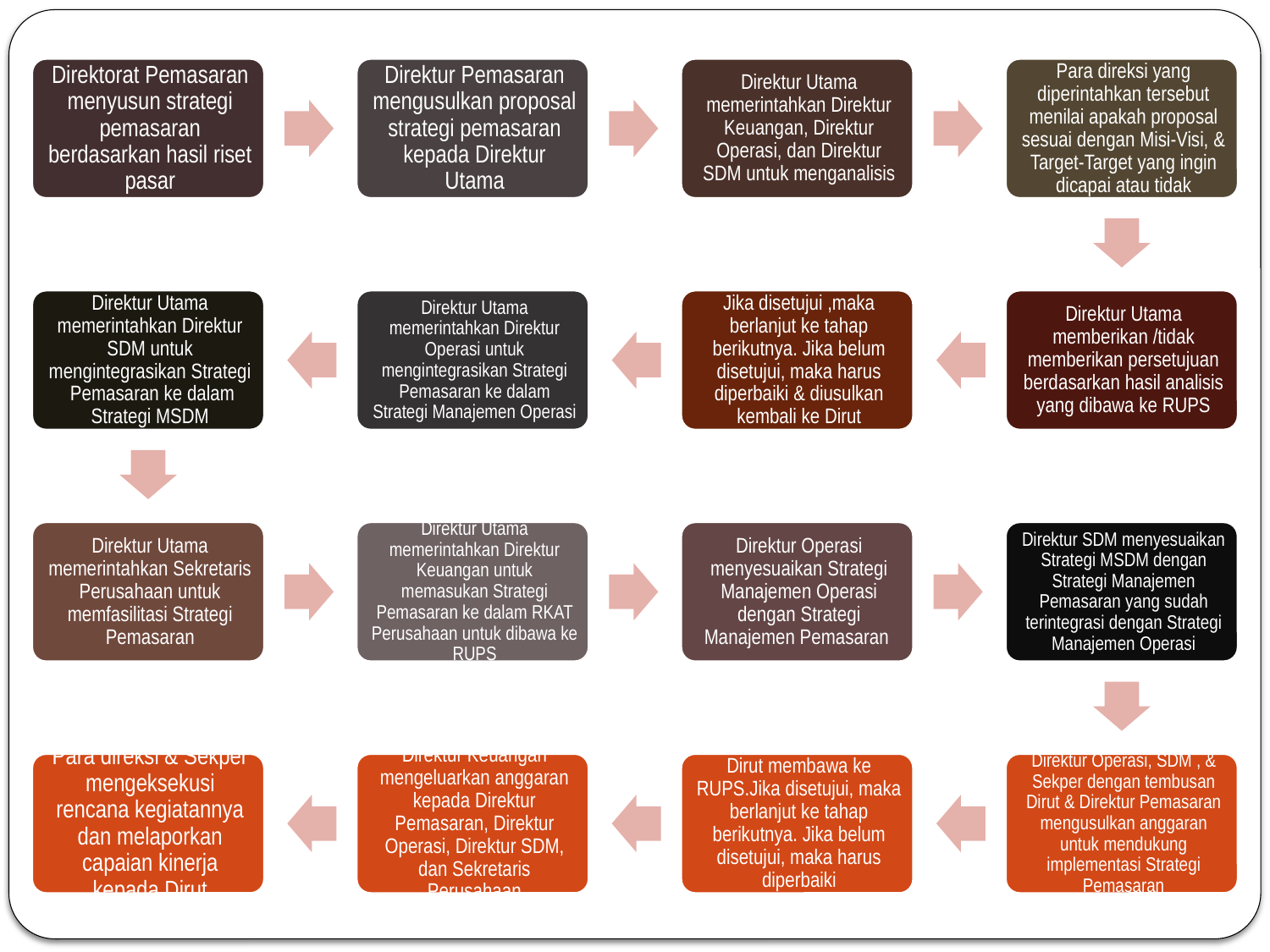

Direktorat Pemasaran menyusun strategi pemasaran berdasarkan hasil riset pasar

Direktur Pemasaran mengusulkan proposal strategi pemasaran kepada Direktur Utama

Direktur Utama memerintahkan Direktur Keuangan, Direktur Operasi, dan Direktur SDM untuk menganalisis

Para direksi yang diperintahkan tersebut menilai apakah proposal sesuai dengan Misi-Visi, & Target-Target yang ingin dicapai atau tidak

Direktur Utama memberikan /tidak memberikan persetujuan berdasarkan hasil analisis yang dibawa ke RUPS

Jika disetujui ,maka berlanjut ke tahap berikutnya. Jika belum disetujui, maka harus diperbaiki & diusulkan kembali ke Dirut

Direktur Utama memerintahkan Direktur Operasi untuk mengintegrasikan Strategi Pemasaran ke dalam Strategi Manajemen Operasi

Direktur Utama memerintahkan Direktur SDM untuk mengintegrasikan Strategi  Pemasaran ke dalam Strategi MSDM

Direktur Utama memerintahkan Sekretaris Perusahaan untuk memfasilitasi Strategi Pemasaran

Direktur Utama memerintahkan Direktur Keuangan untuk memasukan Strategi Pemasaran ke dalam RKAT Perusahaan untuk dibawa ke RUPS

Direktur Operasi menyesuaikan Strategi Manajemen Operasi dengan Strategi Manajemen Pemasaran

Direktur SDM menyesuaikan Strategi MSDM dengan Strategi Manajemen Pemasaran yang sudah terintegrasi dengan Strategi Manajemen Operasi

Direktur Operasi, SDM , & Sekper dengan tembusan Dirut & Direktur Pemasaran mengusulkan anggaran untuk mendukung implementasi Strategi Pemasaran

Dirut membawa ke RUPS.Jika disetujui, maka berlanjut ke tahap berikutnya. Jika belum disetujui, maka harus diperbaiki

Direktur Keuangan mengeluarkan anggaran kepada Direktur Pemasaran, Direktur Operasi, Direktur SDM, dan Sekretaris Perusahaan

Para direksi & Sekper mengeksekusi rencana kegiatannya dan melaporkan capaian kinerja kepada Dirut